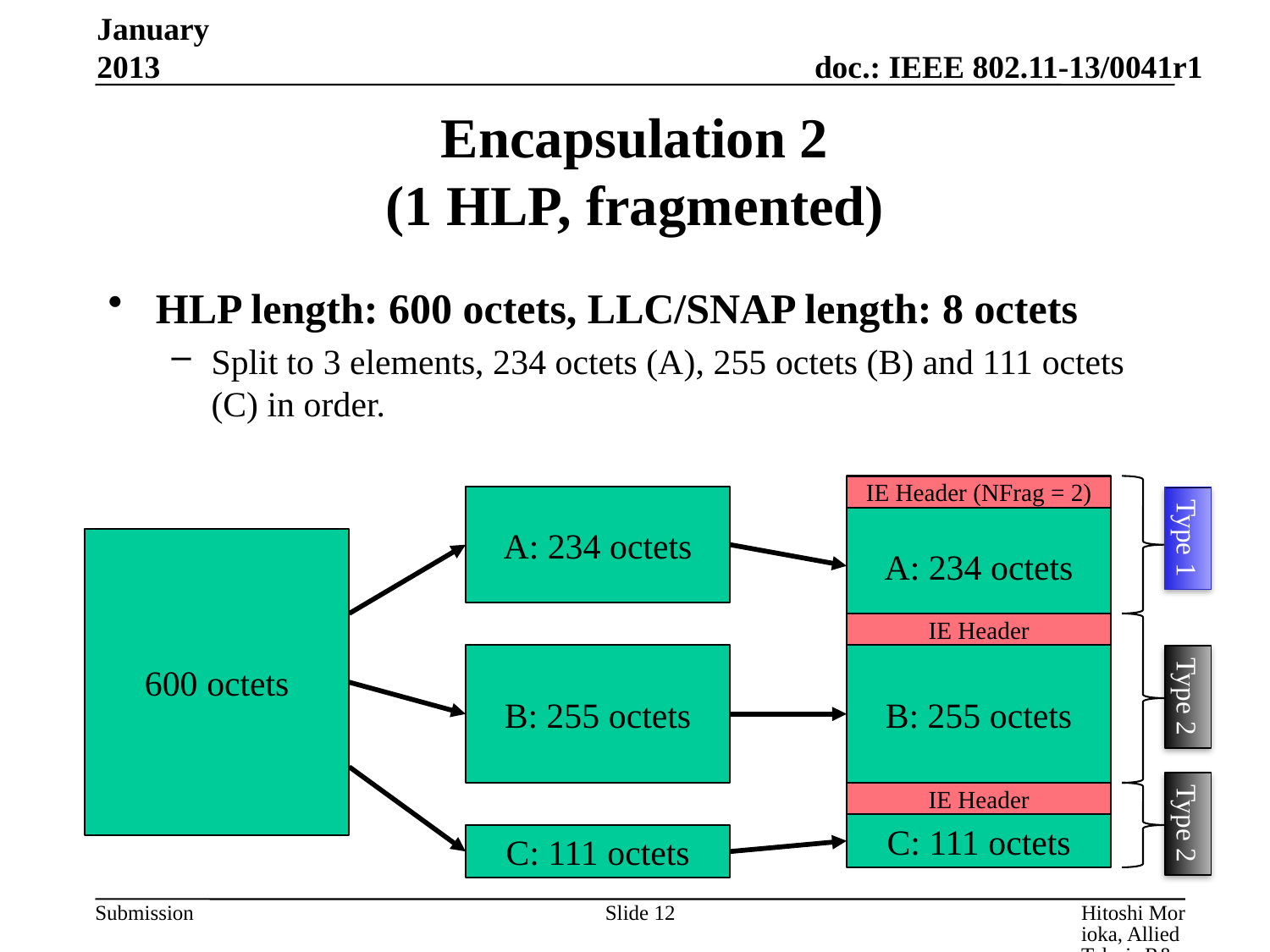

January 2013
# Encapsulation 2 (1 HLP, fragmented)
HLP length: 600 octets, LLC/SNAP length: 8 octets
Split to 3 elements, 234 octets (A), 255 octets (B) and 111 octets (C) in order.
IE Header (NFrag = 2)

A: 234 octets
A: 234 octets
Type 1
600 octets
IE Header

B: 255 octets
B: 255 octets
Type 2
IE Header

Type 2
C: 111 octets
C: 111 octets
Slide 12
Hitoshi Morioka, Allied Telesis R&D Center